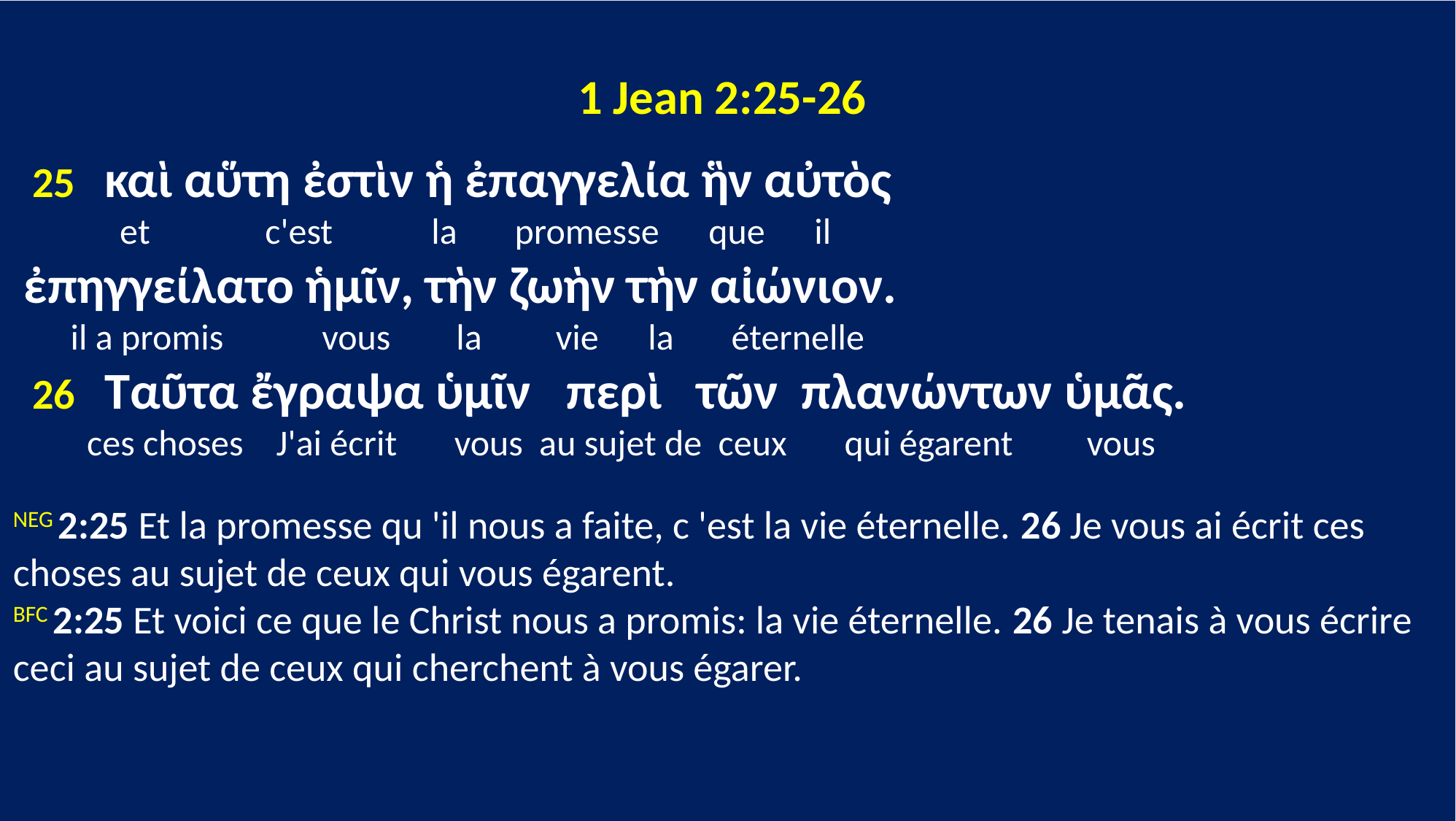

1 Jean 2:25-26

  25   καὶ αὕτη ἐστὶν ἡ ἐπαγγελία ἣν αὐτὸς
             et              c'est            la       promesse      que      il
 ἐπηγγείλατο ἡμῖν, τὴν ζωὴν τὴν αἰώνιον.
       il a promis            vous        la         vie      la       éternelle
  26   Ταῦτα ἔγραψα ὑμῖν   περὶ   τῶν  πλανώντων ὑμᾶς.
         ces choses    J'ai écrit       vous  au sujet de  ceux       qui égarent         vous

NEG 2:25 Et la promesse qu 'il nous a faite, c 'est la vie éternelle. 26 Je vous ai écrit ces choses au sujet de ceux qui vous égarent.
BFC 2:25 Et voici ce que le Christ nous a promis: la vie éternelle. 26 Je tenais à vous écrire ceci au sujet de ceux qui cherchent à vous égarer.